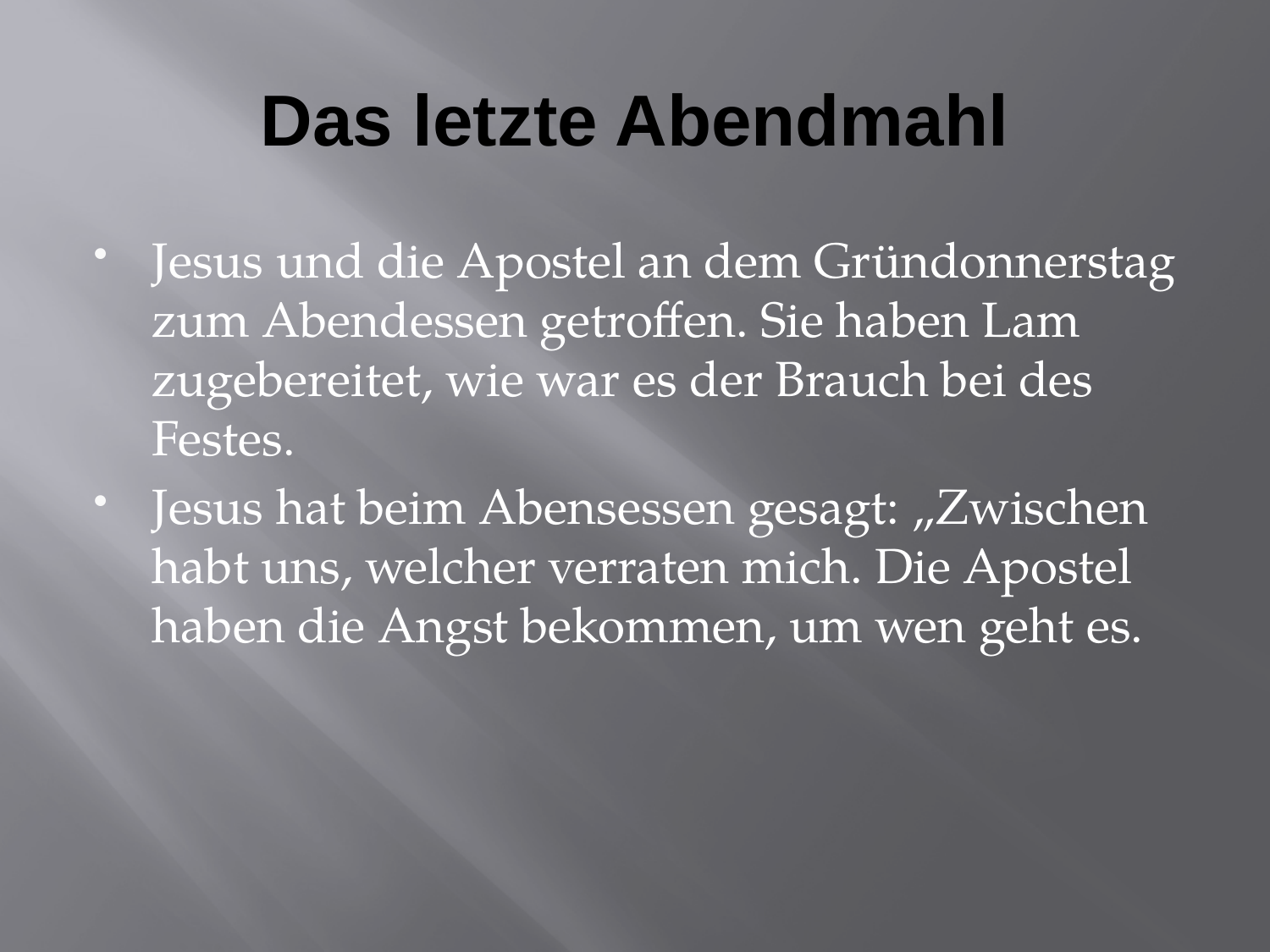

# Das letzte Abendmahl
Jesus und die Apostel an dem Gründonnerstag zum Abendessen getroffen. Sie haben Lam zugebereitet, wie war es der Brauch bei des Festes.
Jesus hat beim Abensessen gesagt: „Zwischen habt uns, welcher verraten mich. Die Apostel haben die Angst bekommen, um wen geht es.